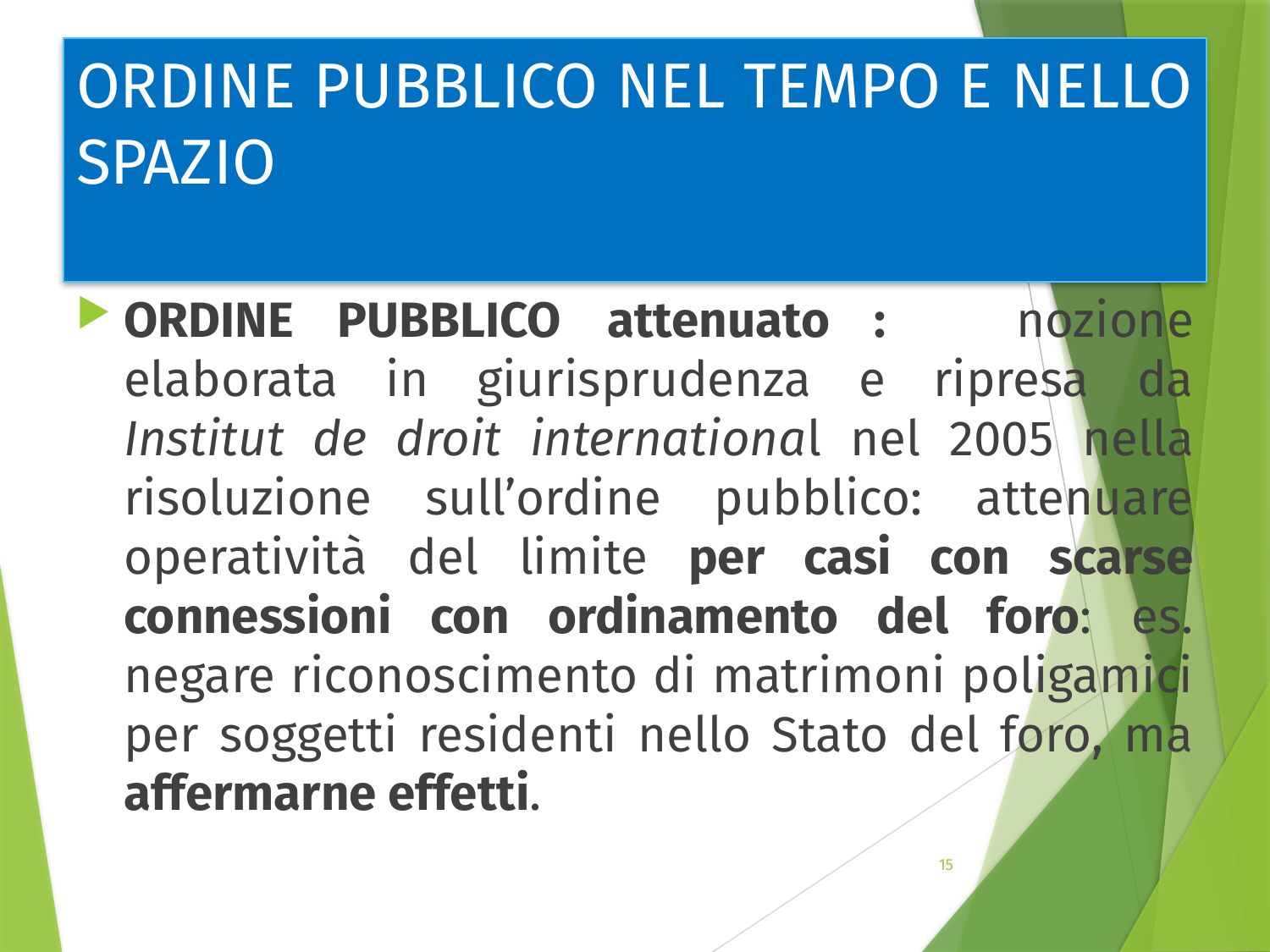

# ORDINE PUBBLICO NEL TEMPO E NELLO SPAZIO
ORDINE PUBBLICO attenuato : 	nozione elaborata in giurisprudenza e ripresa da Institut de droit international nel 2005 nella risoluzione sull’ordine pubblico: attenuare operatività del limite per casi con scarse connessioni con ordinamento del foro: es. negare riconoscimento di matrimoni poligamici per soggetti residenti nello Stato del foro, ma affermarne effetti.
15